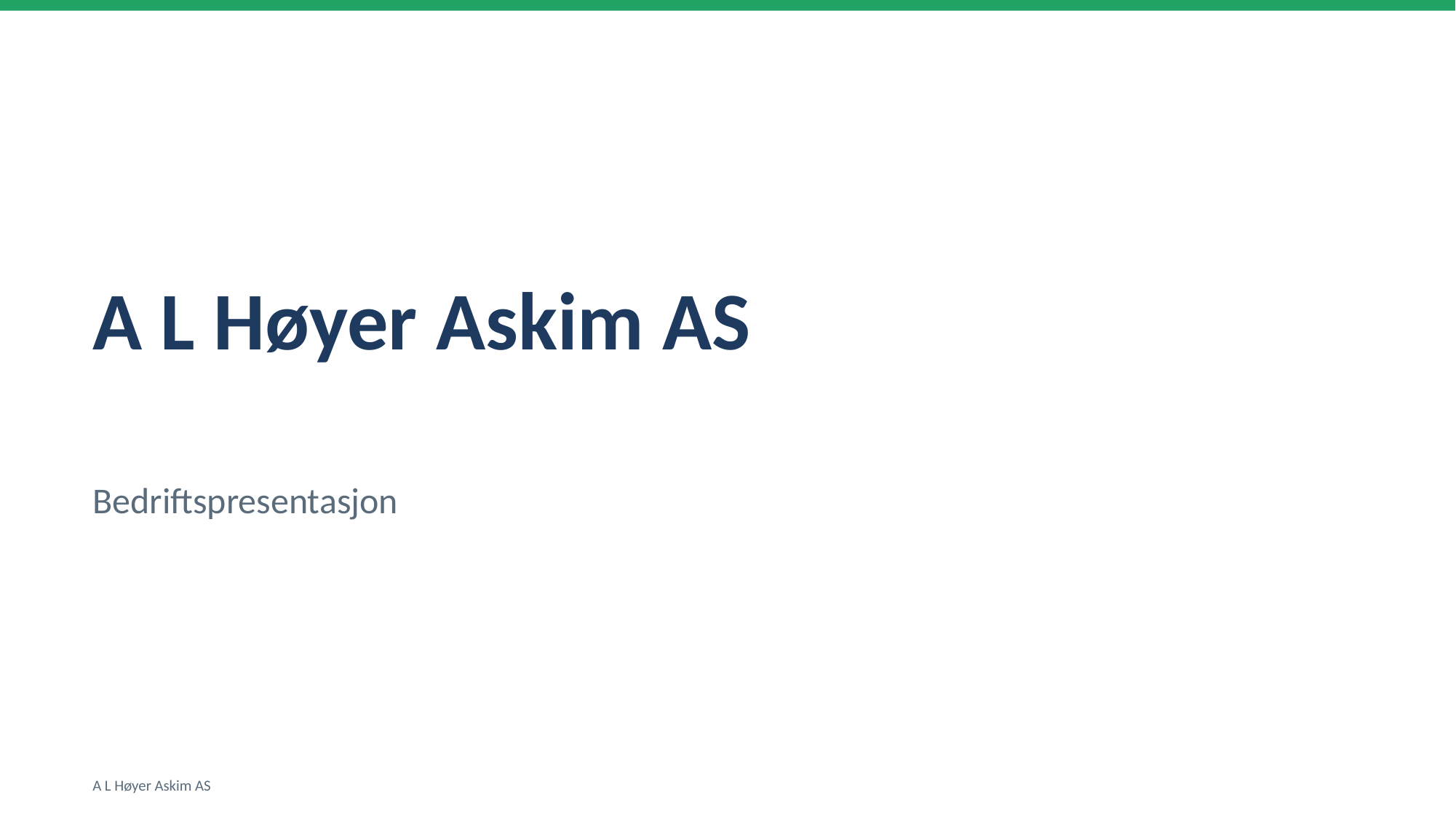

A L Høyer Askim AS
Bedriftspresentasjon
A L Høyer Askim AS